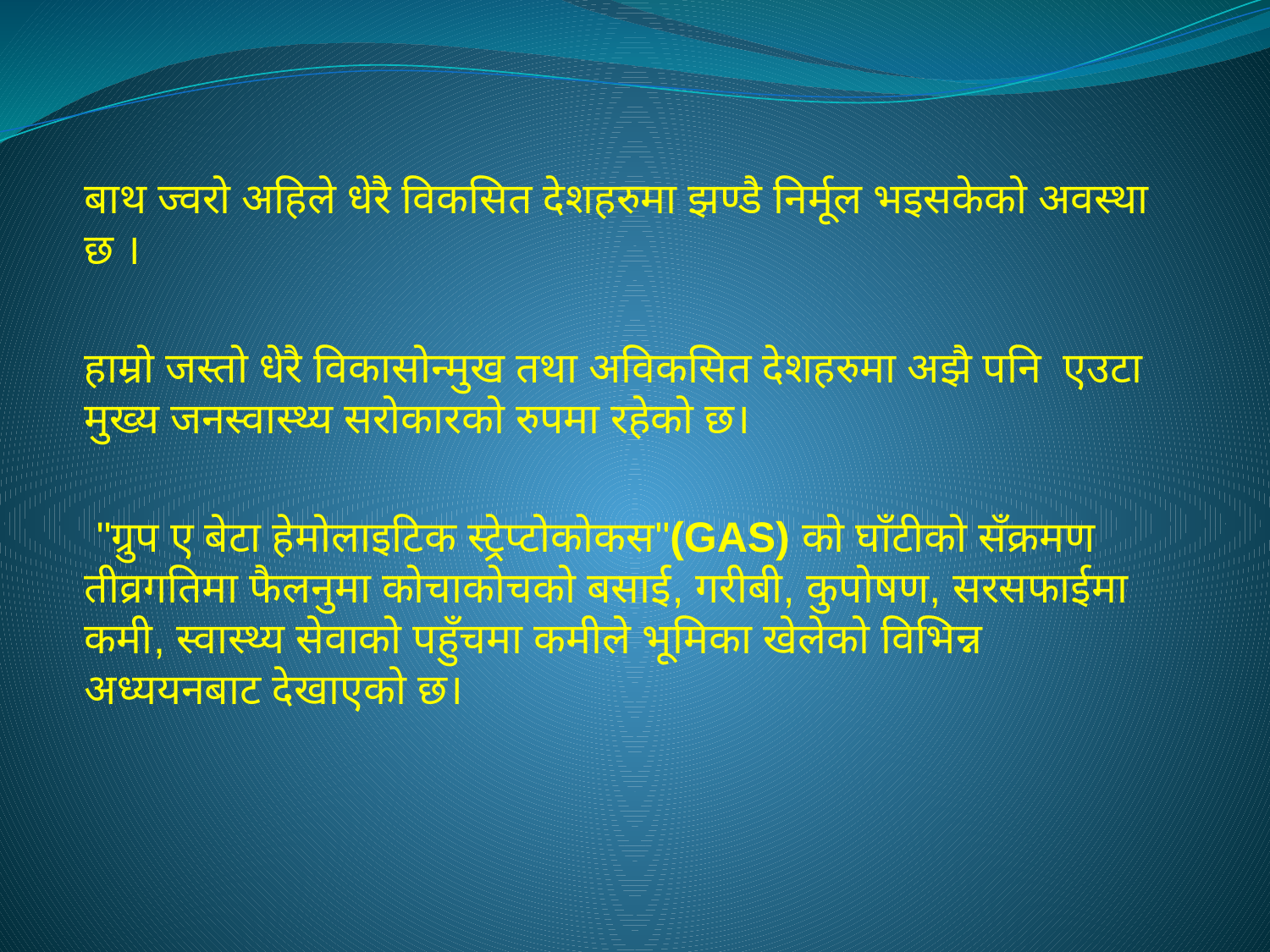

बाथ ज्वरो अहिले धेरै विकसित देशहरुमा झण्डै निर्मूल भइसकेको अवस्था छ ।

हाम्रो जस्तो धेरै विकासोन्मुख तथा अविकसित देशहरुमा अझै पनि  एउटा मुख्य जनस्वास्थ्य सरोकारको रुपमा रहेको छ।

 "ग्रुप ए बेटा हेमोलाइटिक स्ट्रेप्टोकोकस"(GAS) को घाँटीको सँक्रमण तीव्रगतिमा फैलनुमा कोचाकोचको बसाई, गरीबी, कुपोषण, सरसफाईमा कमी, स्वास्थ्य सेवाको पहुँचमा कमीले भूमिका खेलेको विभिन्न अध्ययनबाट देखाएको छ।